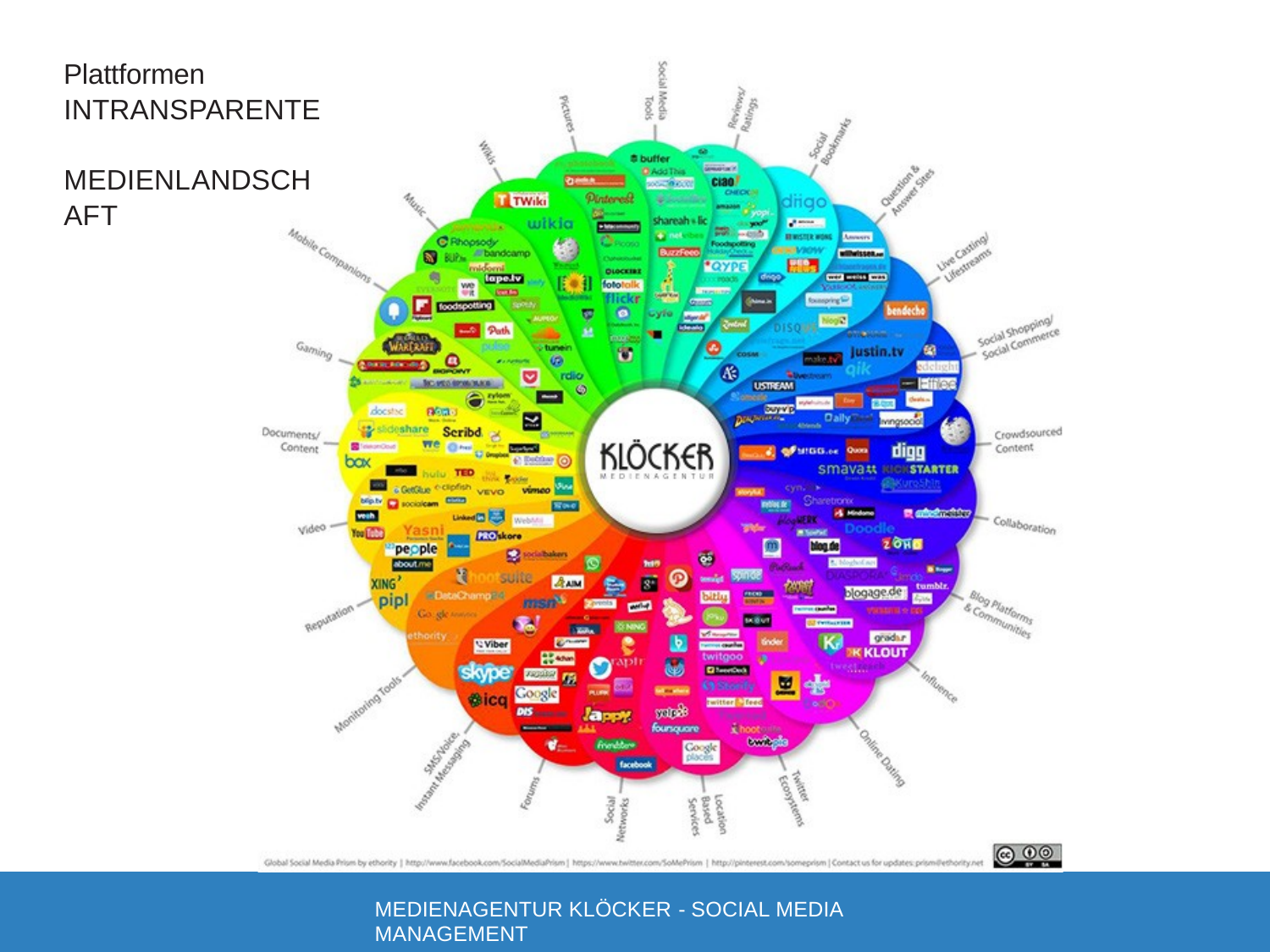

Plattformen
INTRANSPARENTE  MEDIENLANDSCHAFT

MEDIENAGENTUR KLÖCKER - SOCIAL MEDIA MANAGEMENT